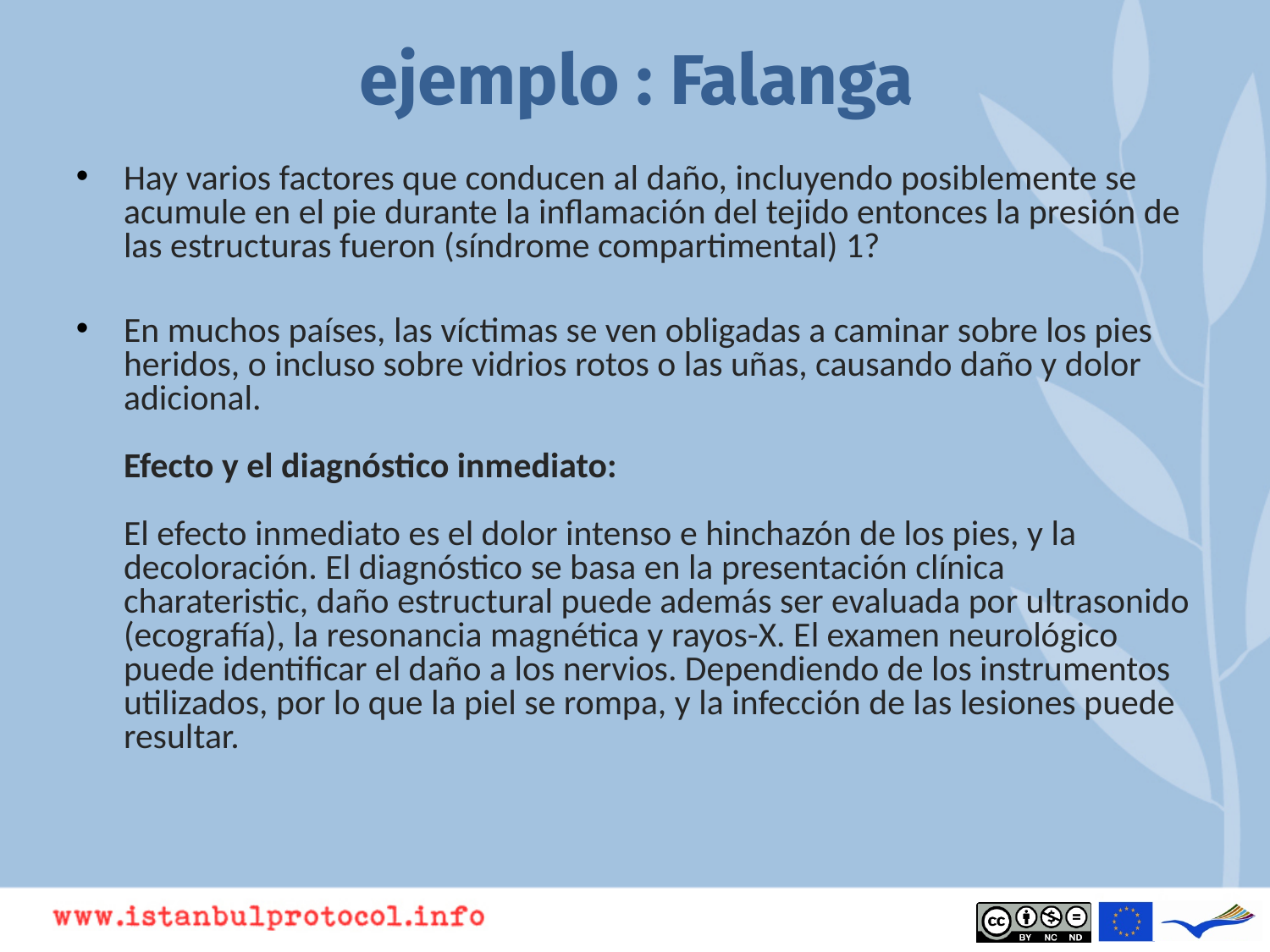

# ejemplo : Falanga
Hay varios factores que conducen al daño, incluyendo posiblemente se acumule en el pie durante la inflamación del tejido entonces la presión de las estructuras fueron (síndrome compartimental) 1?
En muchos países, las víctimas se ven obligadas a caminar sobre los pies heridos, o incluso sobre vidrios rotos o las uñas, causando daño y dolor adicional.
Efecto y el diagnóstico inmediato:
El efecto inmediato es el dolor intenso e hinchazón de los pies, y la decoloración. El diagnóstico se basa en la presentación clínica charateristic, daño estructural puede además ser evaluada por ultrasonido (ecografía), la resonancia magnética y rayos-X. El examen neurológico puede identificar el daño a los nervios. Dependiendo de los instrumentos utilizados, por lo que la piel se rompa, y la infección de las lesiones puede resultar.